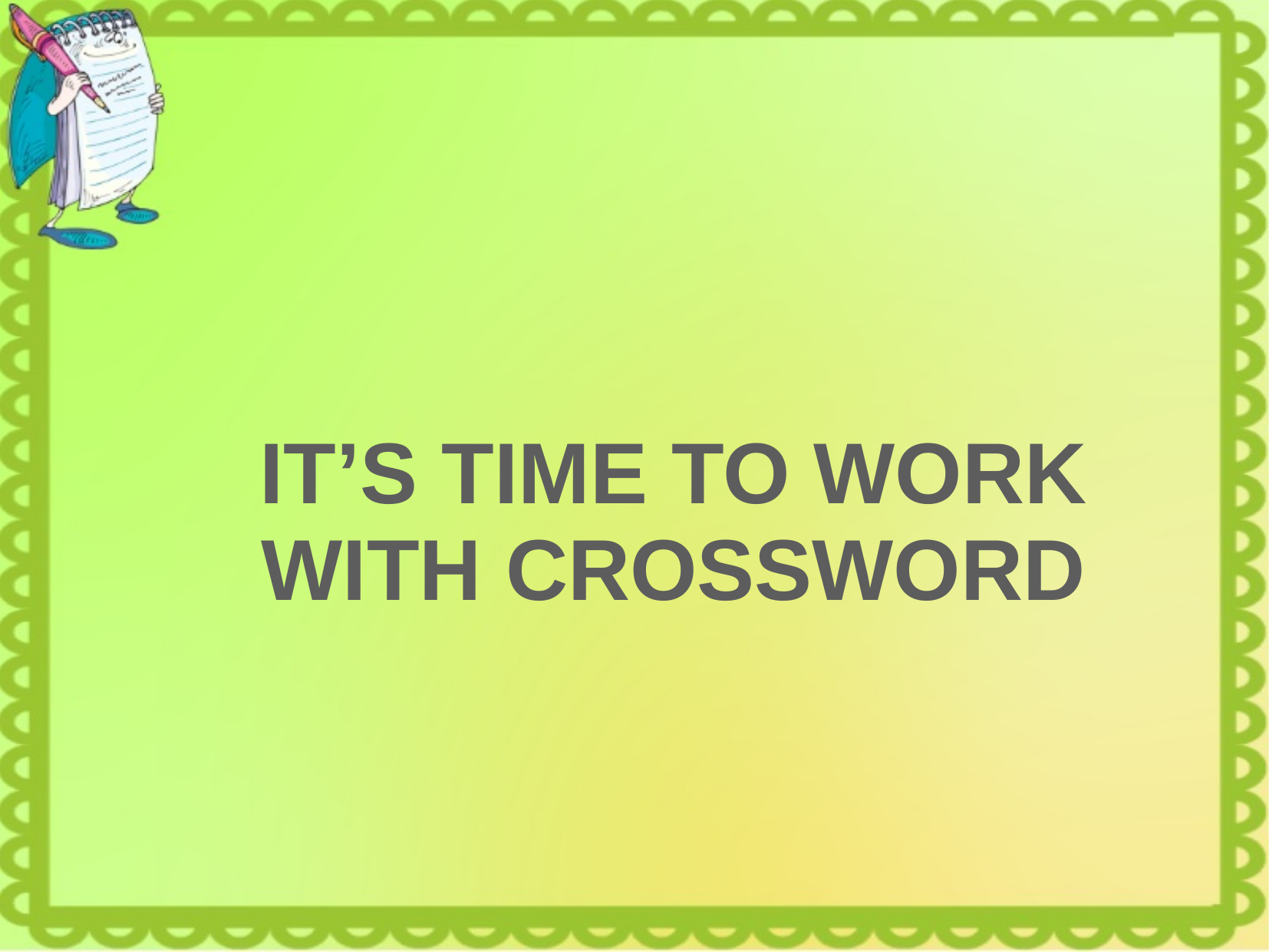

#

IT’S TIME TO WORK
WITH CROSSWORD